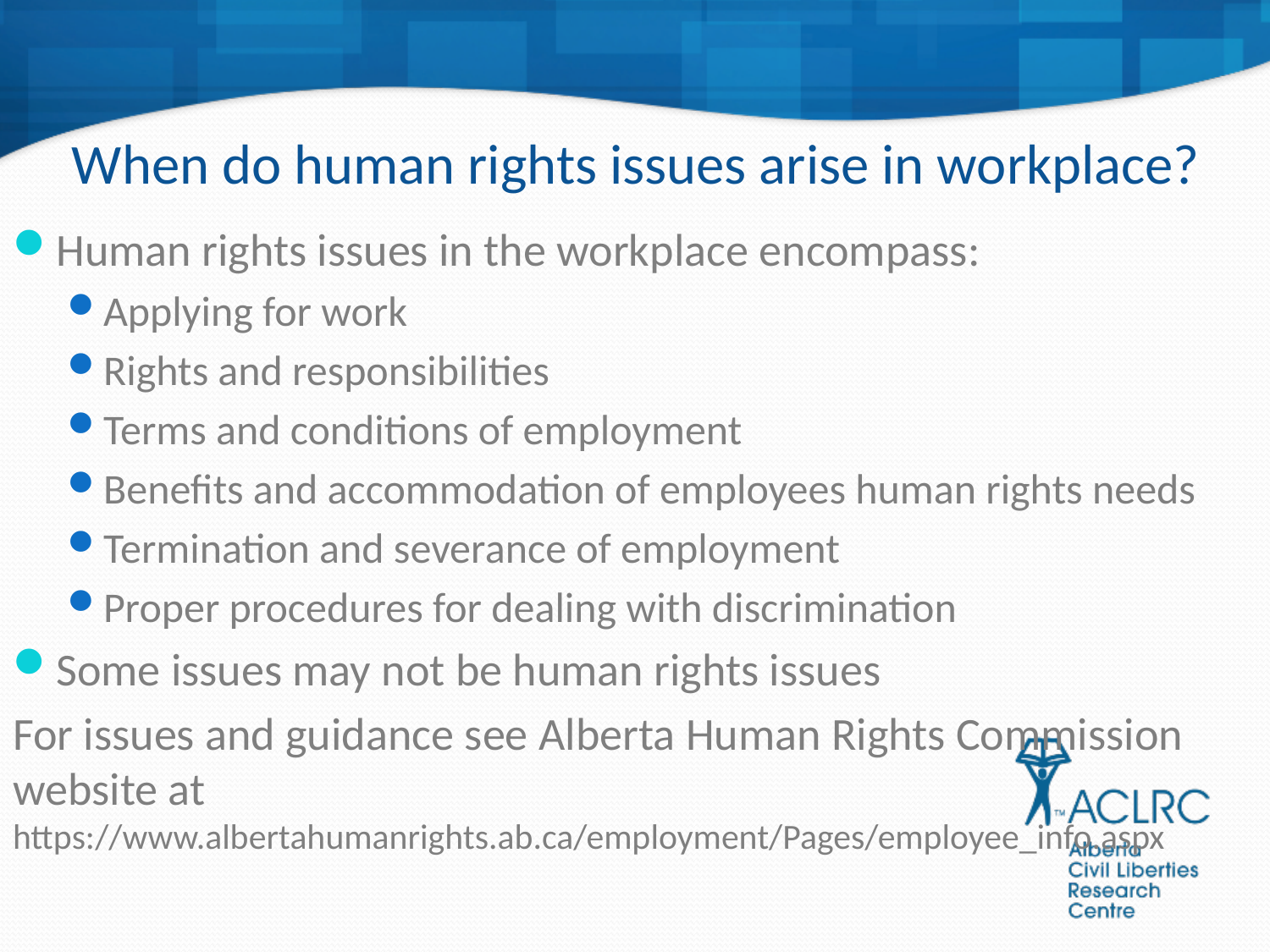

# When do human rights issues arise in workplace?
Human rights issues in the workplace encompass:
Applying for work
Rights and responsibilities
Terms and conditions of employment
Benefits and accommodation of employees human rights needs
Termination and severance of employment
Proper procedures for dealing with discrimination
Some issues may not be human rights issues
For issues and guidance see Alberta Human Rights Commission website at https://www.albertahumanrights.ab.ca/employment/Pages/employee_info.aspx